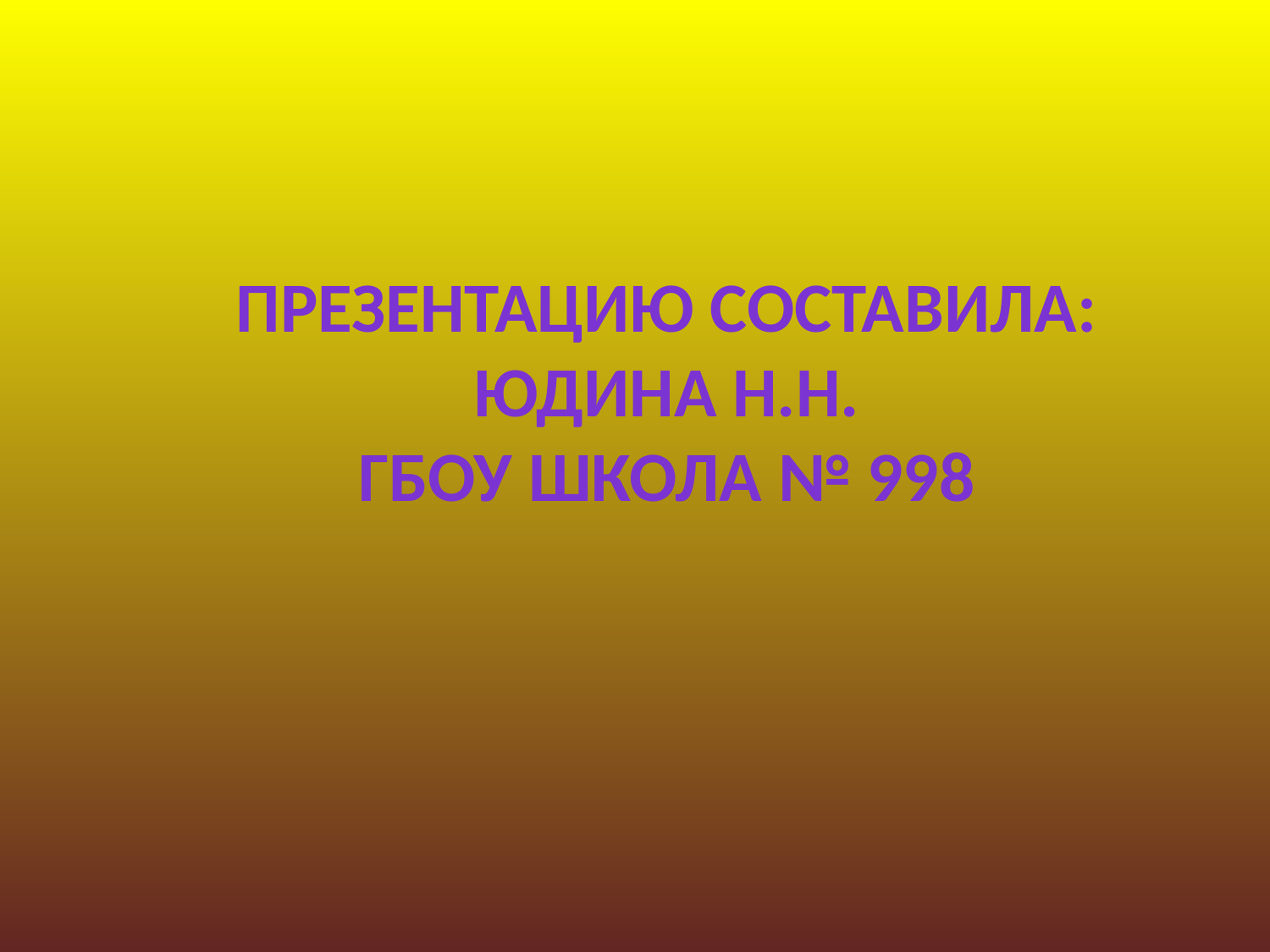

# Презентацию составила: Юдина Н.Н. ГБОУ Школа № 998